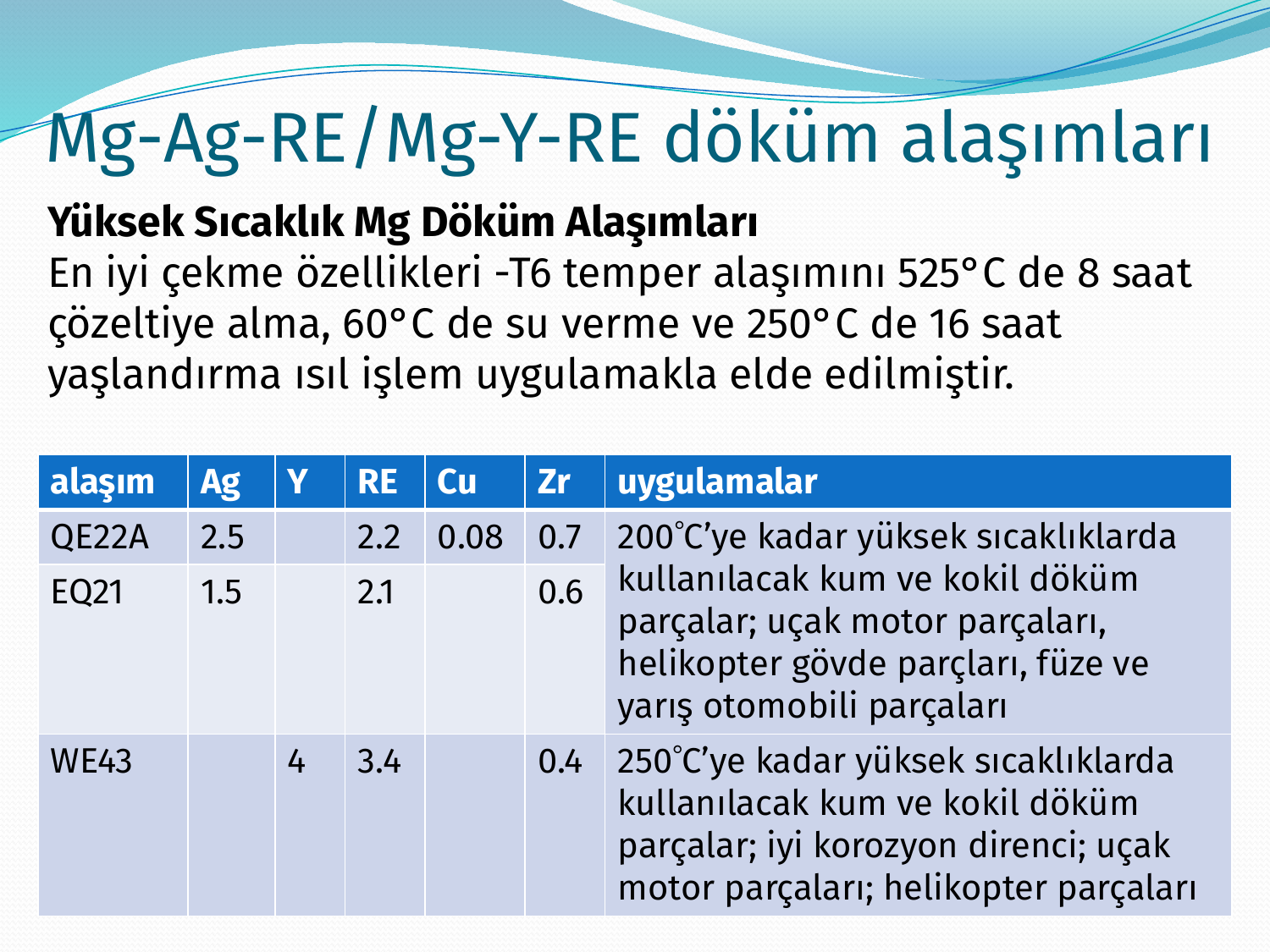

# Mg-Ag-RE/Mg-Y-RE döküm alaşımları
Yüksek Sıcaklık Mg Döküm Alaşımları
En iyi çekme özellikleri -T6 temper alaşımını 525°C de 8 saat çözeltiye alma, 60°C de su verme ve 250°C de 16 saat yaşlandırma ısıl işlem uygulamakla elde edilmiştir.
| alaşım | Ag | Y | RE | Cu | Zr | uygulamalar |
| --- | --- | --- | --- | --- | --- | --- |
| QE22A | 2.5 |  | 2.2 | 0.08 | 0.7 | 200°C’ye kadar yüksek sıcaklıklarda kullanılacak kum ve kokil döküm parçalar; uçak motor parçaları, helikopter gövde parçları, füze ve yarış otomobili parçaları |
| EQ21 | 1.5 |  | 2.1 |  | 0.6 |  |
| WE43 |  | 4 | 3.4 |  | 0.4 | 250°C’ye kadar yüksek sıcaklıklarda kullanılacak kum ve kokil döküm parçalar; iyi korozyon direnci; uçak motor parçaları; helikopter parçaları |